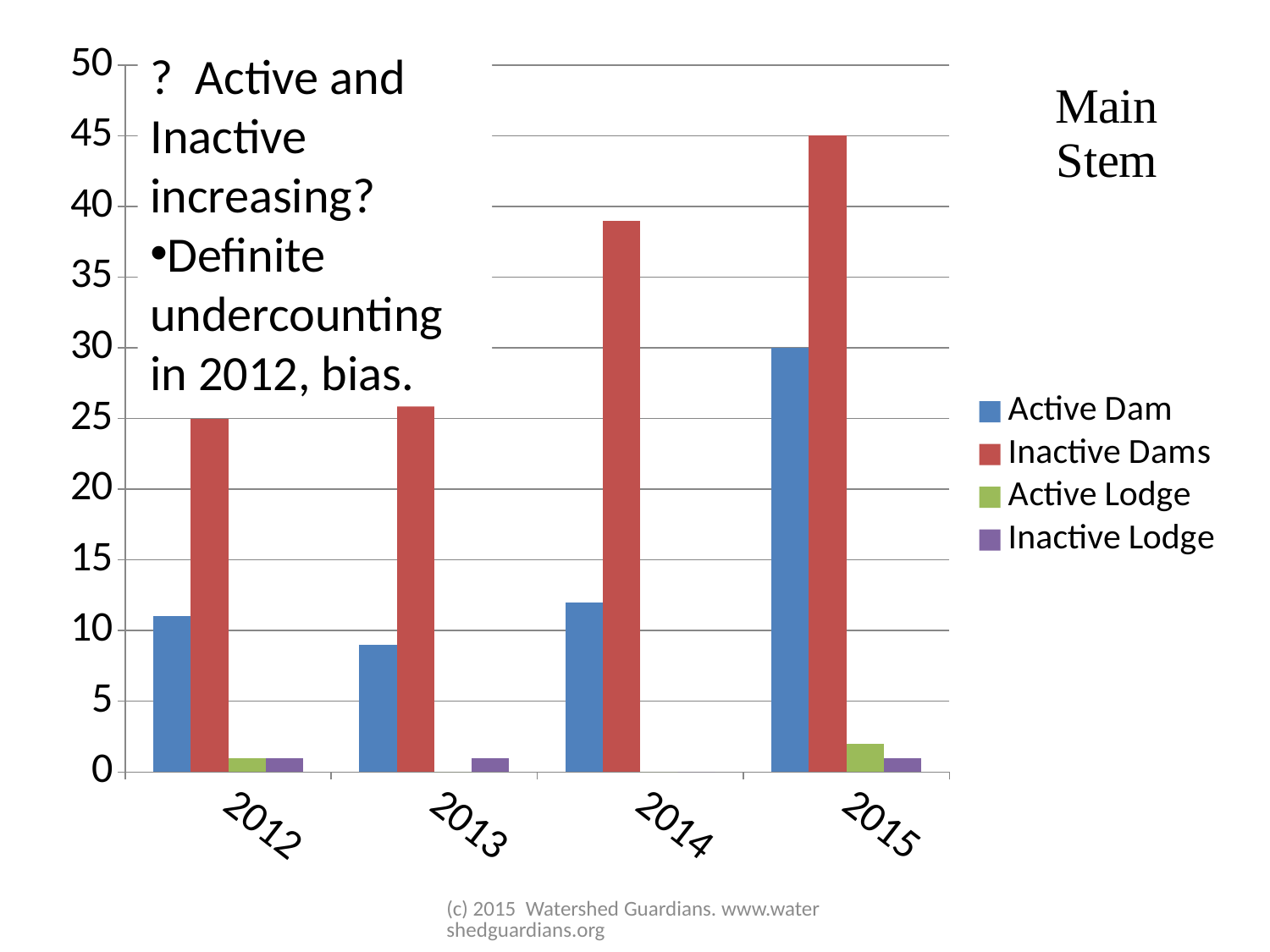

?  Active and Inactive increasing?
Definite undercounting in 2012, bias.

### Chart

| Category | Active Dam | Inactive Dams | Active Lodge | Inactive Lodge |
|---|---|---|---|---|
| 2012 | 11.0 | 25.0 | 1.0 | 1.0 |
| 2013 | 9.0 | 28.0 | 0.0 | 1.0 |
| 2014 | 12.0 | 39.0 | 0.0 | 0.0 |
| 2015 | 30.0 | 45.0 | 2.0 | 1.0 |
(c) 2015  Watershed Guardians. www.watershedguardians.org